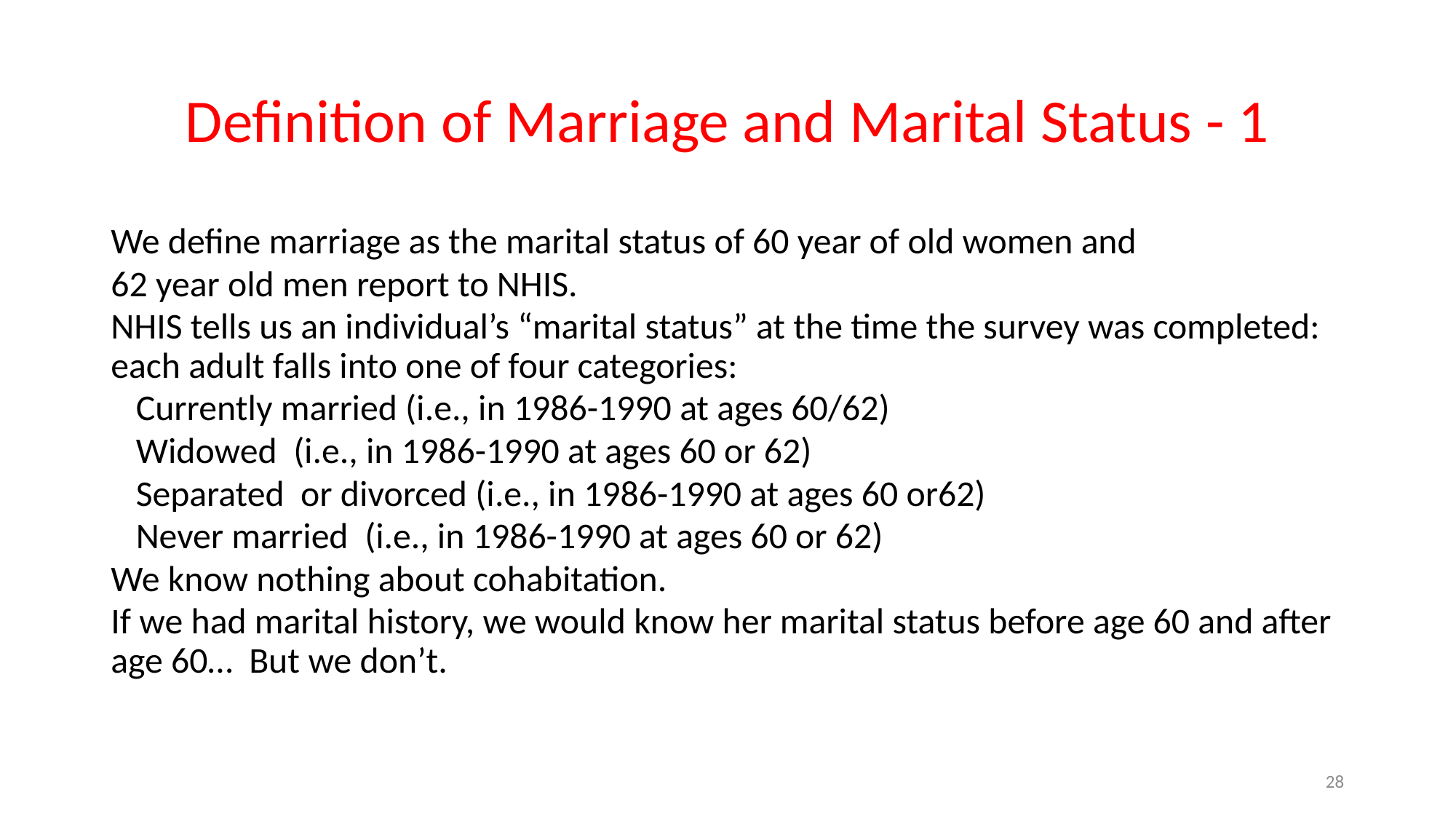

# Definition of Marriage and Marital Status - 1

We define marriage as the marital status of 60 year of old women and
62 year old men report to NHIS.
NHIS tells us an individual’s “marital status” at the time the survey was completed: each adult falls into one of four categories:
	Currently married (i.e., in 1986-1990 at ages 60/62)
	Widowed  (i.e., in 1986-1990 at ages 60 or 62)
	Separated  or divorced (i.e., in 1986-1990 at ages 60 or62)
	Never married  (i.e., in 1986-1990 at ages 60 or 62)
We know nothing about cohabitation.
If we had marital history, we would know her marital status before age 60 and after age 60…  But we don’t.

28